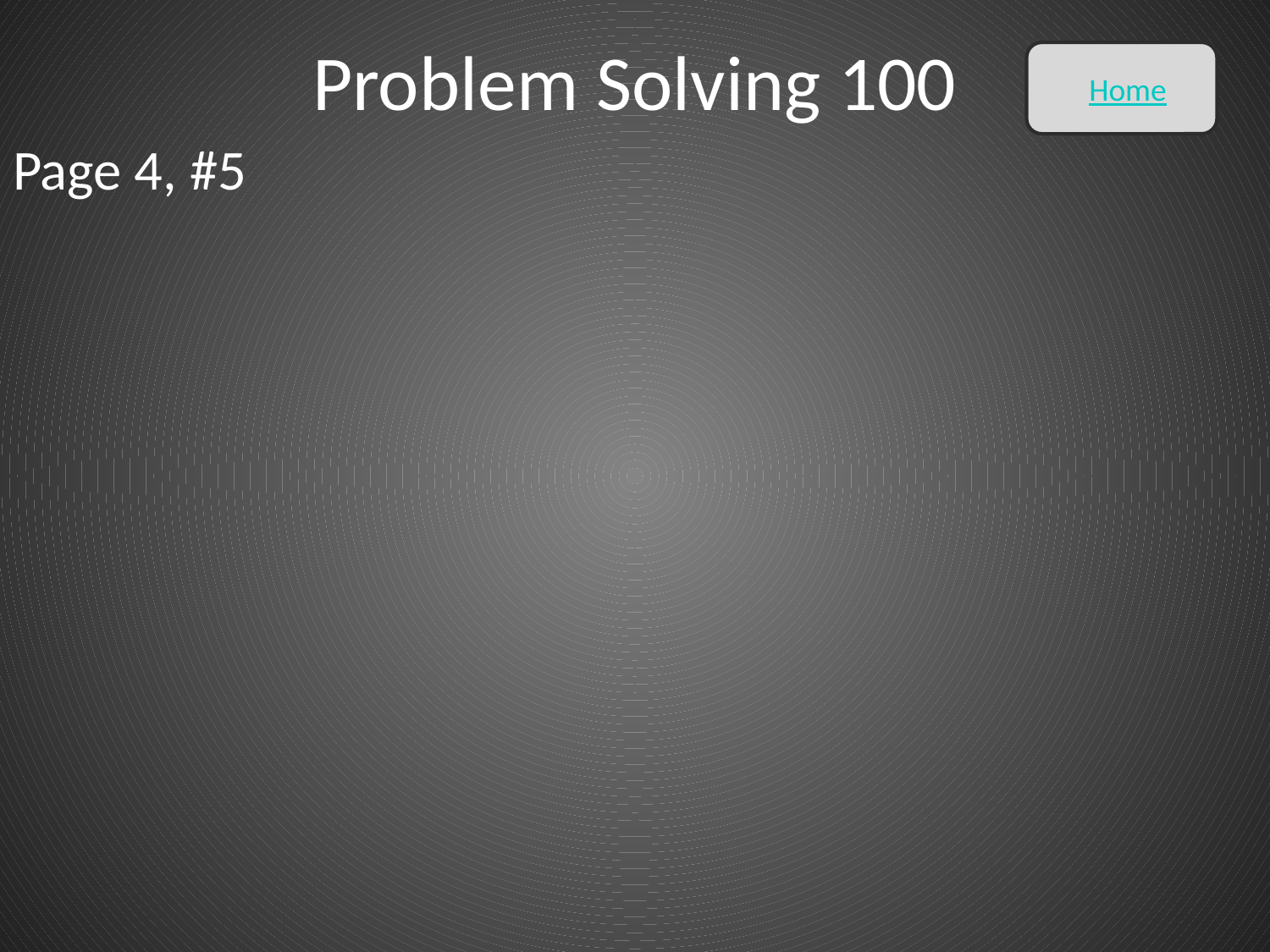

# Problem Solving 100

Home
Page 4, #5